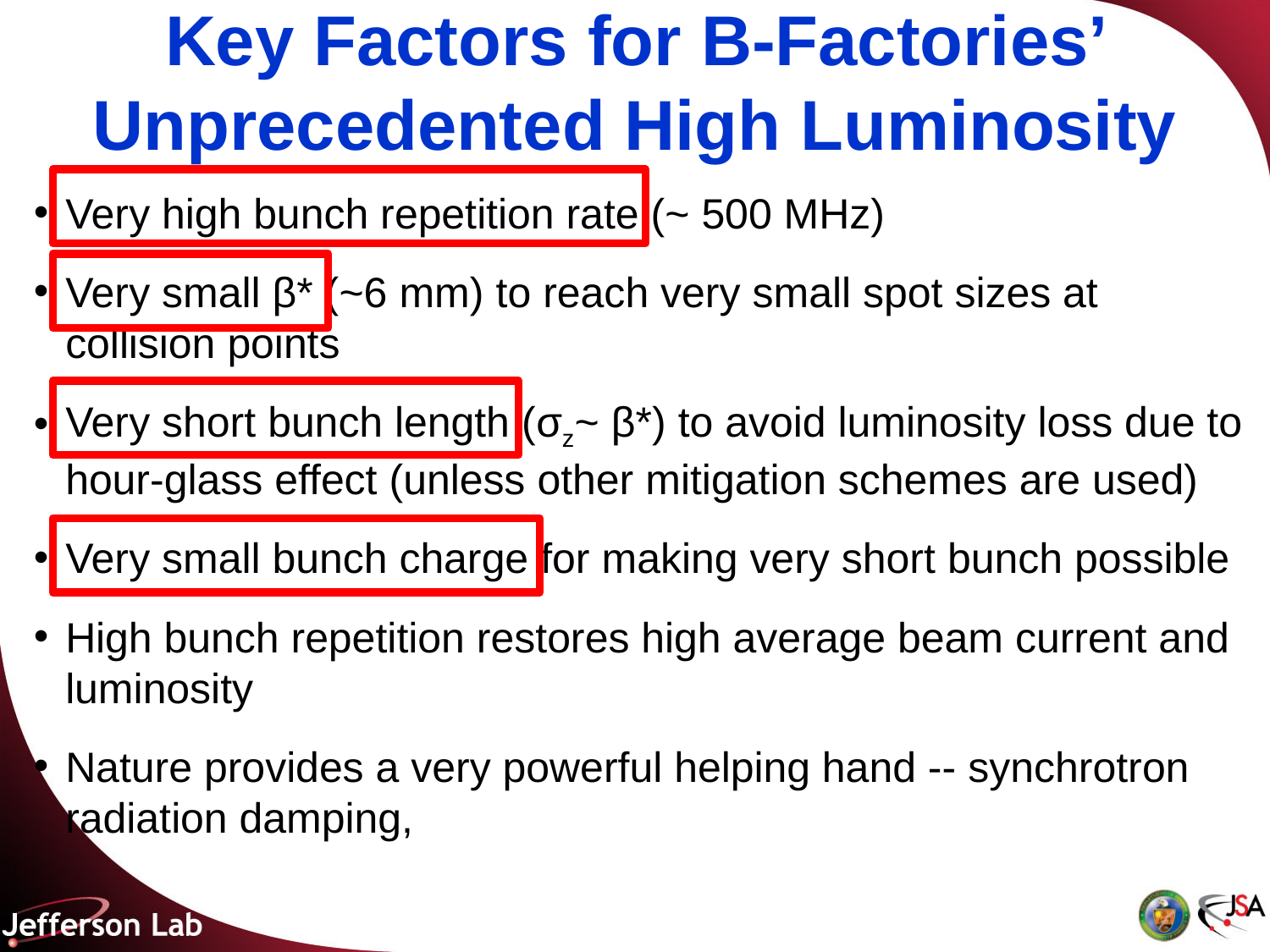

# Key Factors for B-Factories’ Unprecedented High Luminosity

Very high bunch repetition rate (~ 500 MHz)

Very small β* (~6 mm) to reach very small spot sizes at collision points

Very short bunch length (σz~ β*) to avoid luminosity loss due to hour-glass effect (unless other mitigation schemes are used)

Very small bunch charge for making very short bunch possible

High bunch repetition restores high average beam current and luminosity

Nature provides a very powerful helping hand -- synchrotron radiation damping,